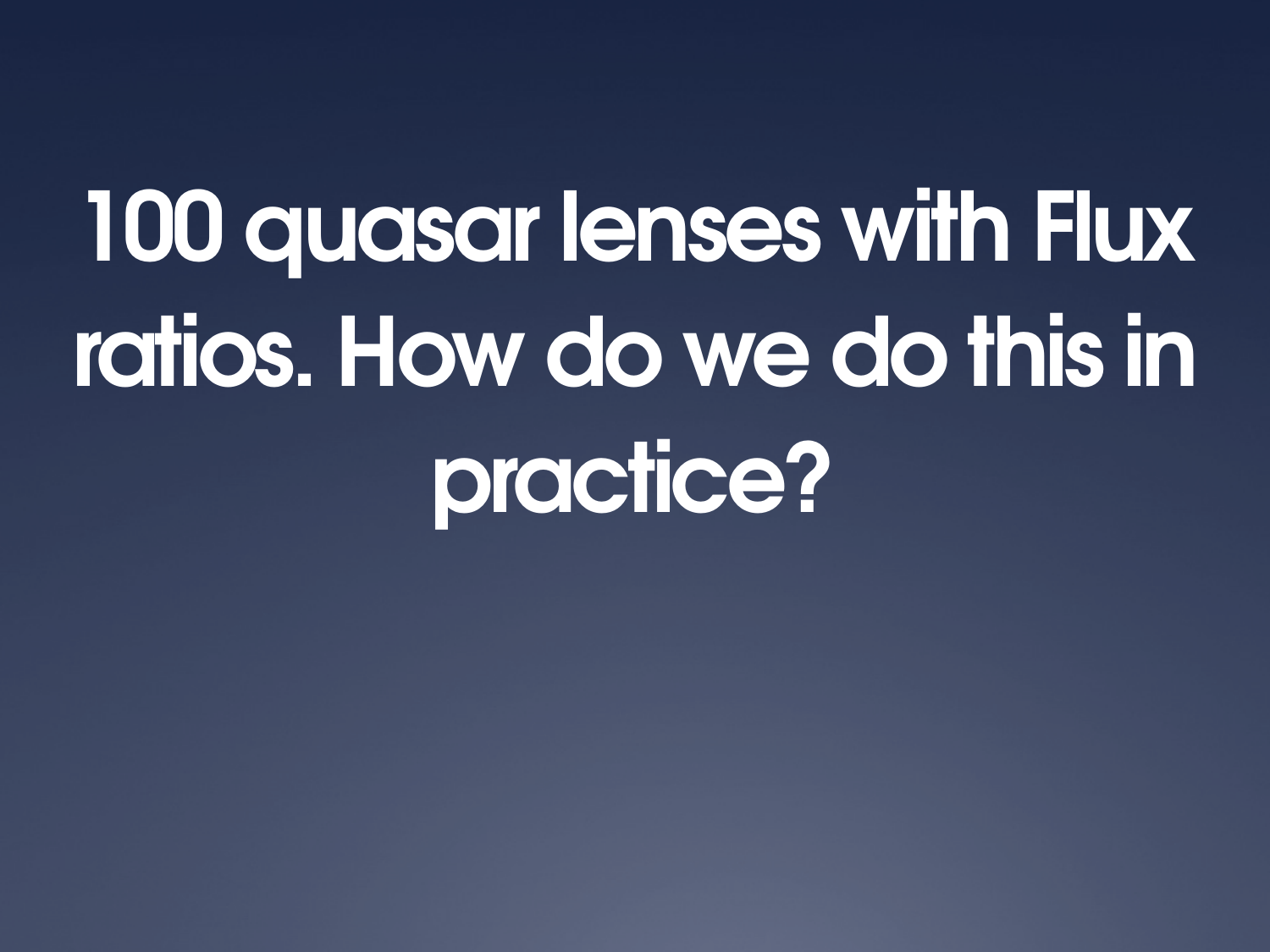

# 100 quasar lenses with Flux ratios. How do we do this in practice?